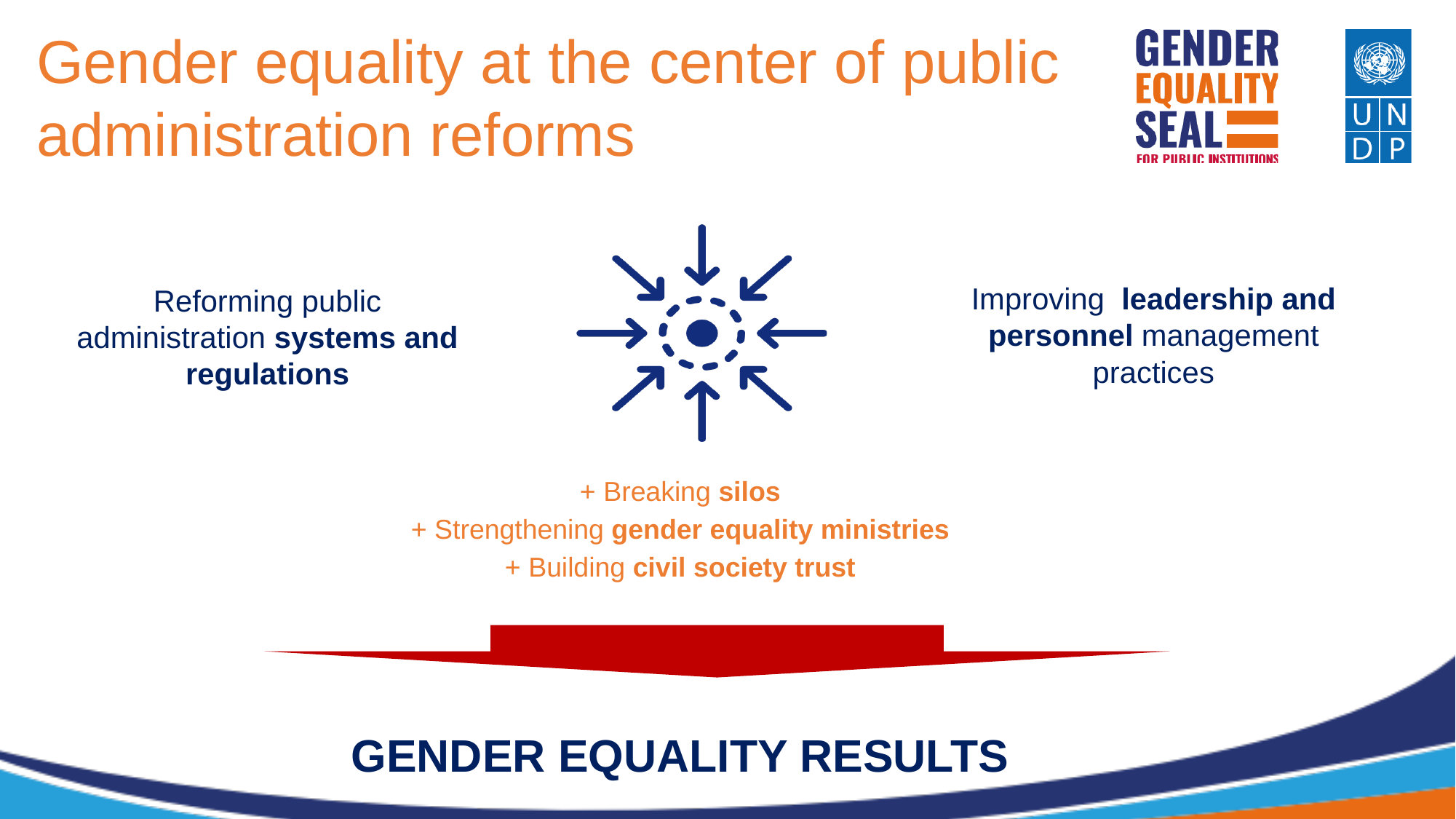

Gender equality at the center of public administration reforms

Improving  leadership and personnel management practices
Reforming public administration systems and regulations
+ Breaking silos
+ Strengthening gender equality ministries
+ Building civil society trust

GENDER EQUALITY RESULTS